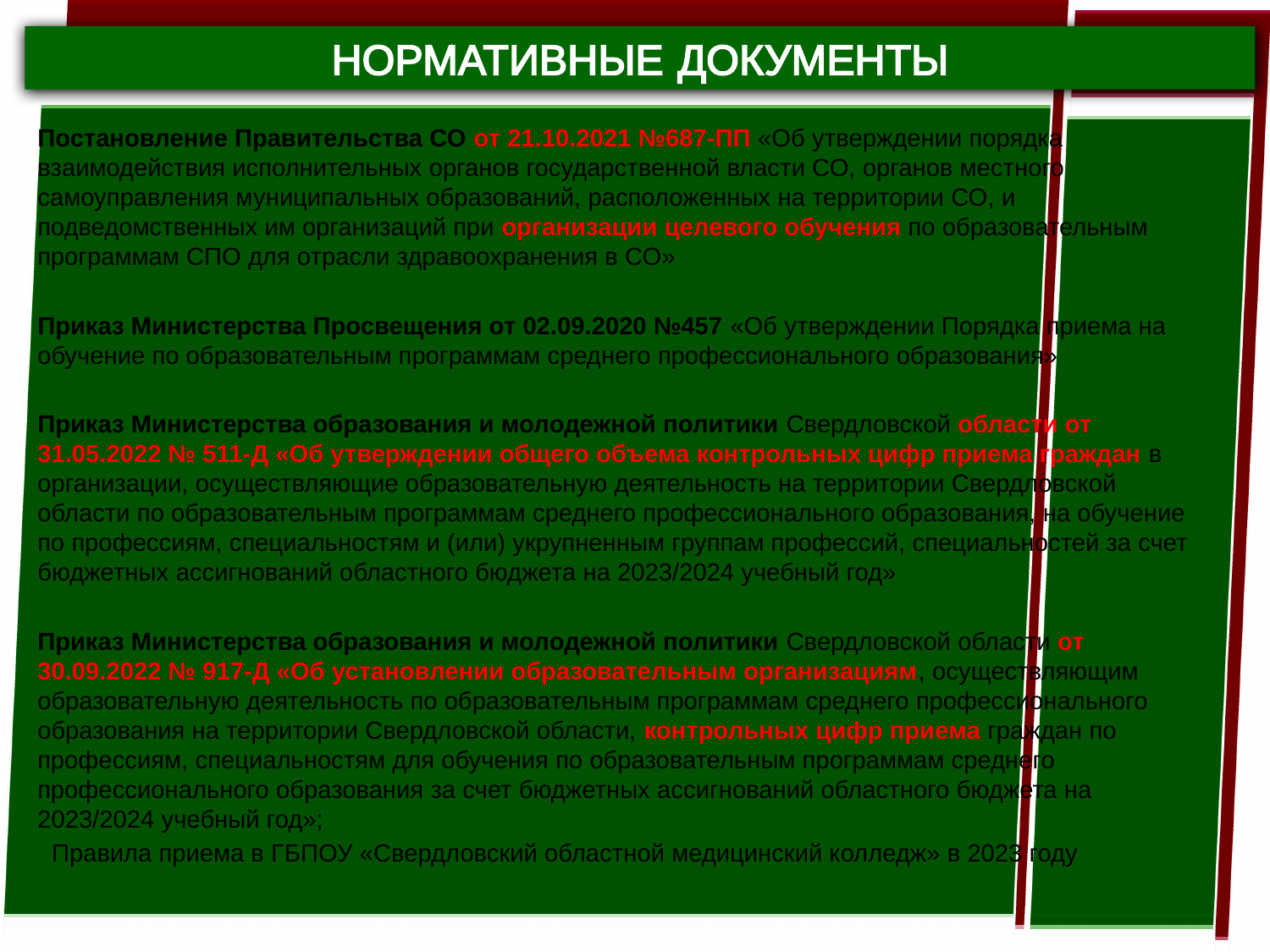

НОРМАТИВНЫЕ ДОКУМЕНТЫ
Постановление Правительства СО от 21.10.2021 №687-ПП «Об утверждении порядка взаимодействия исполнительных органов государственной власти СО, органов местного самоуправления муниципальных образований, расположенных на территории СО, и подведомственных им организаций при организации целевого обучения по образовательным программам СПО для отрасли здравоохранения в СО»

Приказ Министерства Просвещения от 02.09.2020 №457 «Об утверждении Порядка приема на обучение по образовательным программам среднего профессионального образования»

Приказ Министерства образования и молодежной политики Свердловской области от 31.05.2022 № 511-Д «Об утверждении общего объема контрольных цифр приема граждан в организации, осуществляющие образовательную деятельность на территории Свердловской области по образовательным программам среднего профессионального образования, на обучение по профессиям, специальностям и (или) укрупненным группам профессий, специальностей за счет бюджетных ассигнований областного бюджета на 2023/2024 учебный год»

Приказ Министерства образования и молодежной политики Свердловской области от 30.09.2022 № 917-Д «Об установлении образовательным организациям, осуществляющим образовательную деятельность по образовательным программам среднего профессионального образования на территории Свердловской области, контрольных цифр приема граждан по профессиям, специальностям для обучения по образовательным программам среднего профессионального образования за счет бюджетных ассигнований областного бюджета на 2023/2024 учебный год»;
  Правила приема в ГБПОУ «Свердловский областной медицинский колледж» в 2023 году